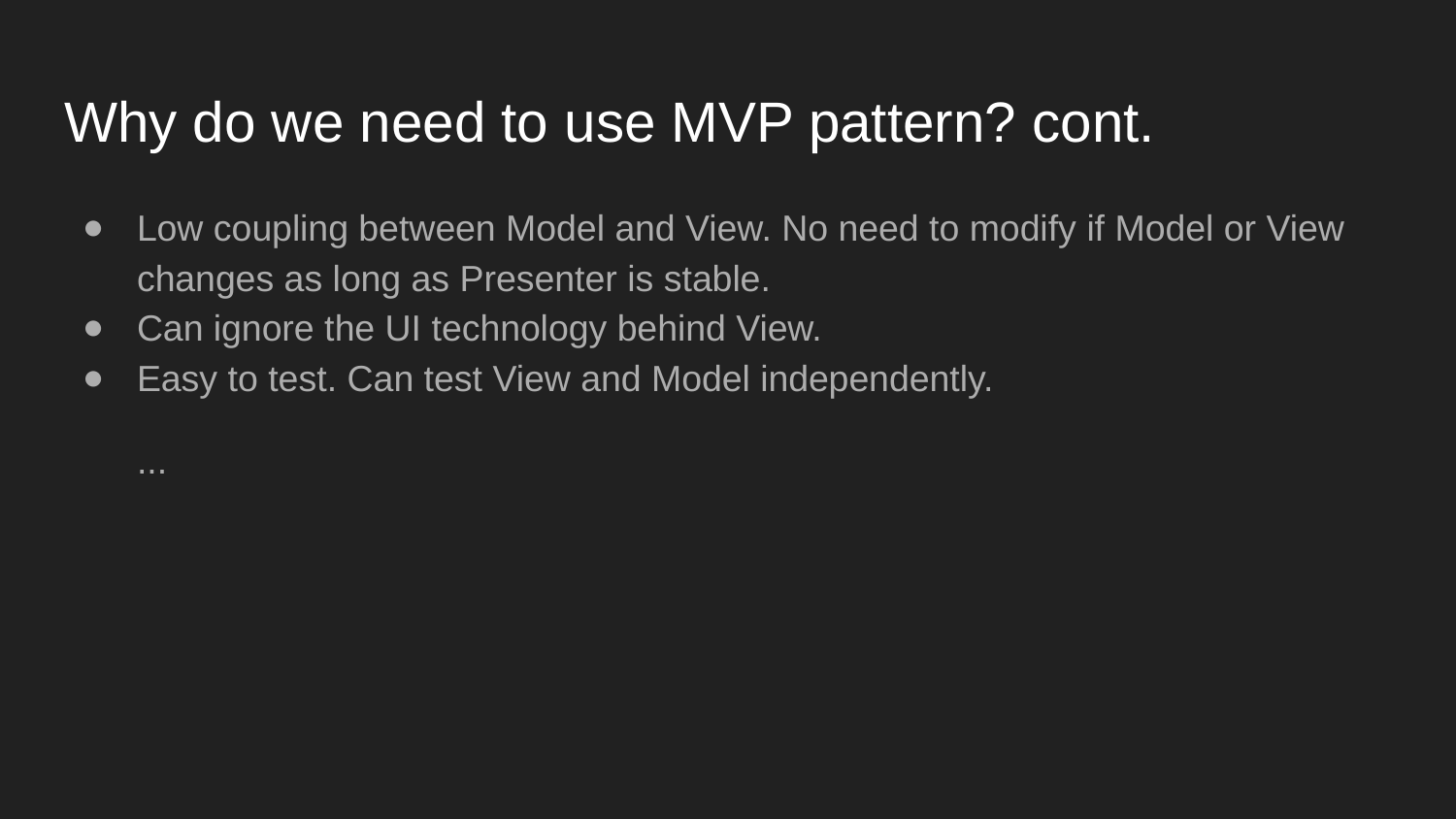

# Why do we need to use MVP pattern? cont.

Low coupling between Model and View. No need to modify if Model or View changes as long as Presenter is stable.
Can ignore the UI technology behind View.
Easy to test. Can test View and Model independently.
...